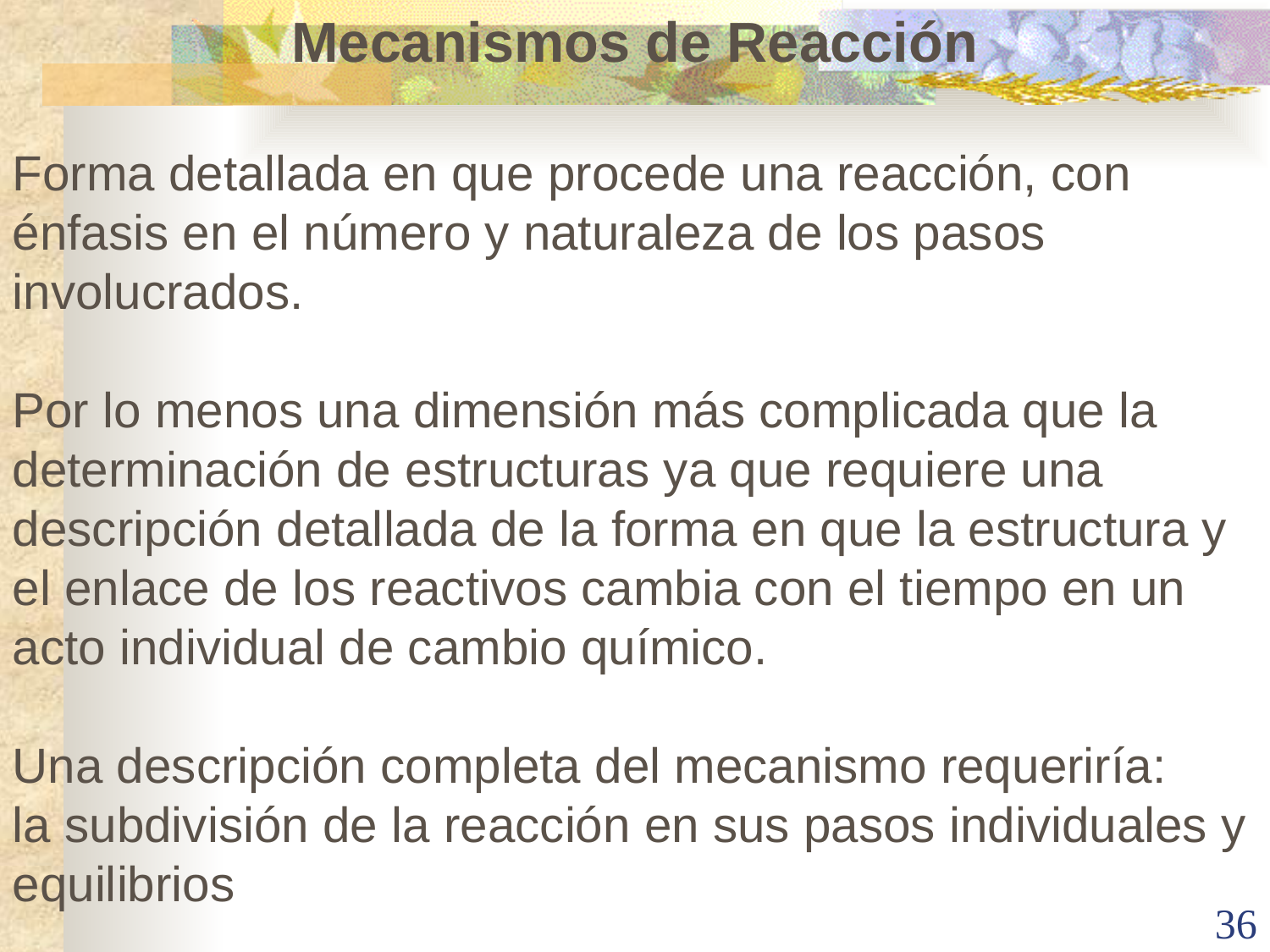

Mecanismos de Reacción

Forma detallada en que procede una reacción, con énfasis en el número y naturaleza de los pasos involucrados.

Por lo menos una dimensión más complicada que la determinación de estructuras ya que requiere una descripción detallada de la forma en que la estructura y el enlace de los reactivos cambia con el tiempo en un acto individual de cambio químico.

Una descripción completa del mecanismo requeriría:
la subdivisión de la reacción en sus pasos individuales y equilibrios

36